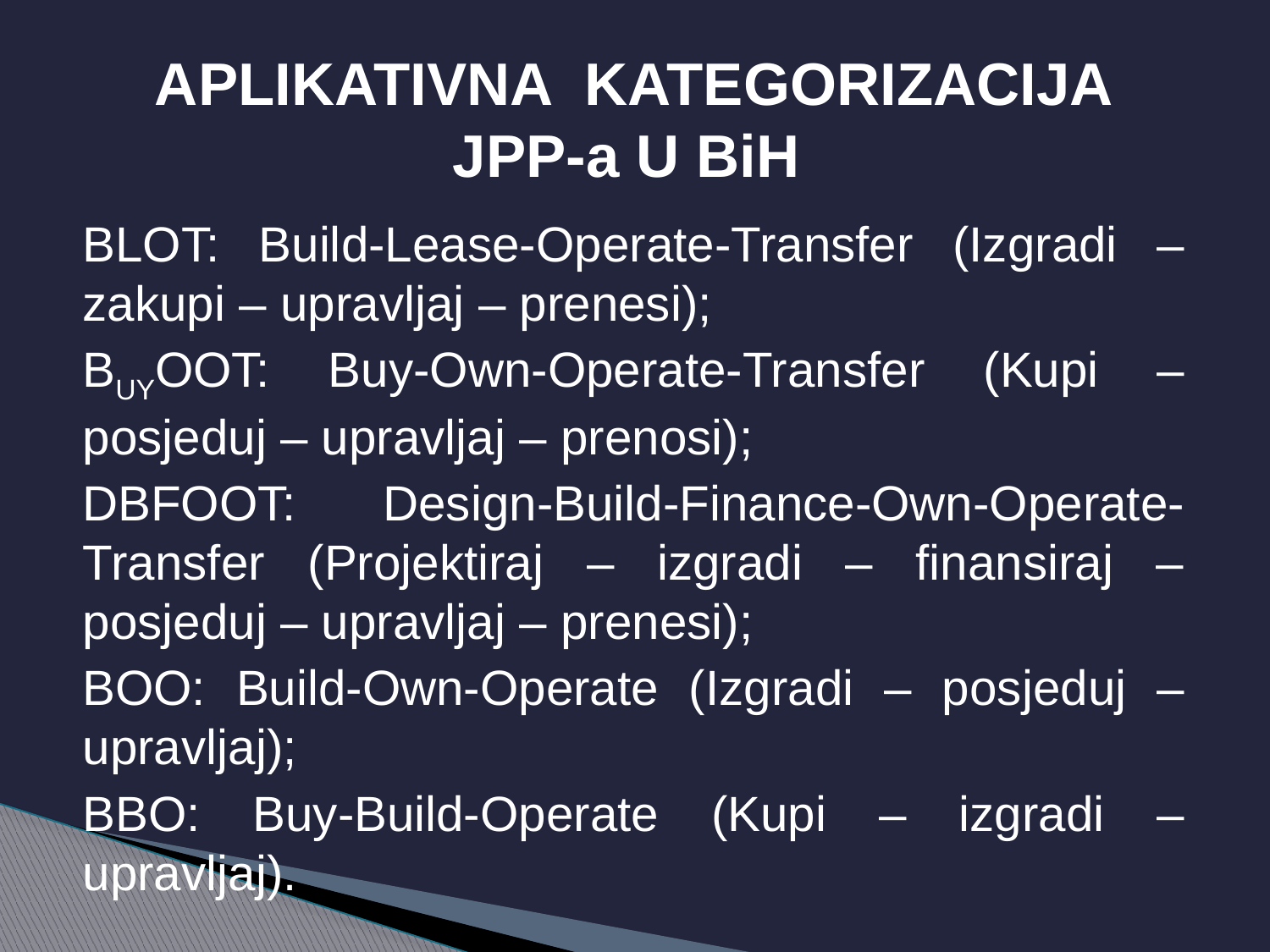

# APLIKATIVNA  KATEGORIZACIJA JPP-a U BiH
BLOT: Build-Lease-Operate-Transfer (Izgradi – zakupi – upravljaj – prenesi);
BUYOOT: Buy-Own-Operate-Transfer (Kupi – posjeduj – upravljaj – prenosi);
DBFOOT: Design-Build-Finance-Own-Operate-Transfer (Projektiraj – izgradi – finansiraj – posjeduj – upravljaj – prenesi);
BOO: Build-Own-Operate (Izgradi – posjeduj – upravljaj);
BBO: Buy-Build-Operate (Kupi – izgradi – upravljaj).